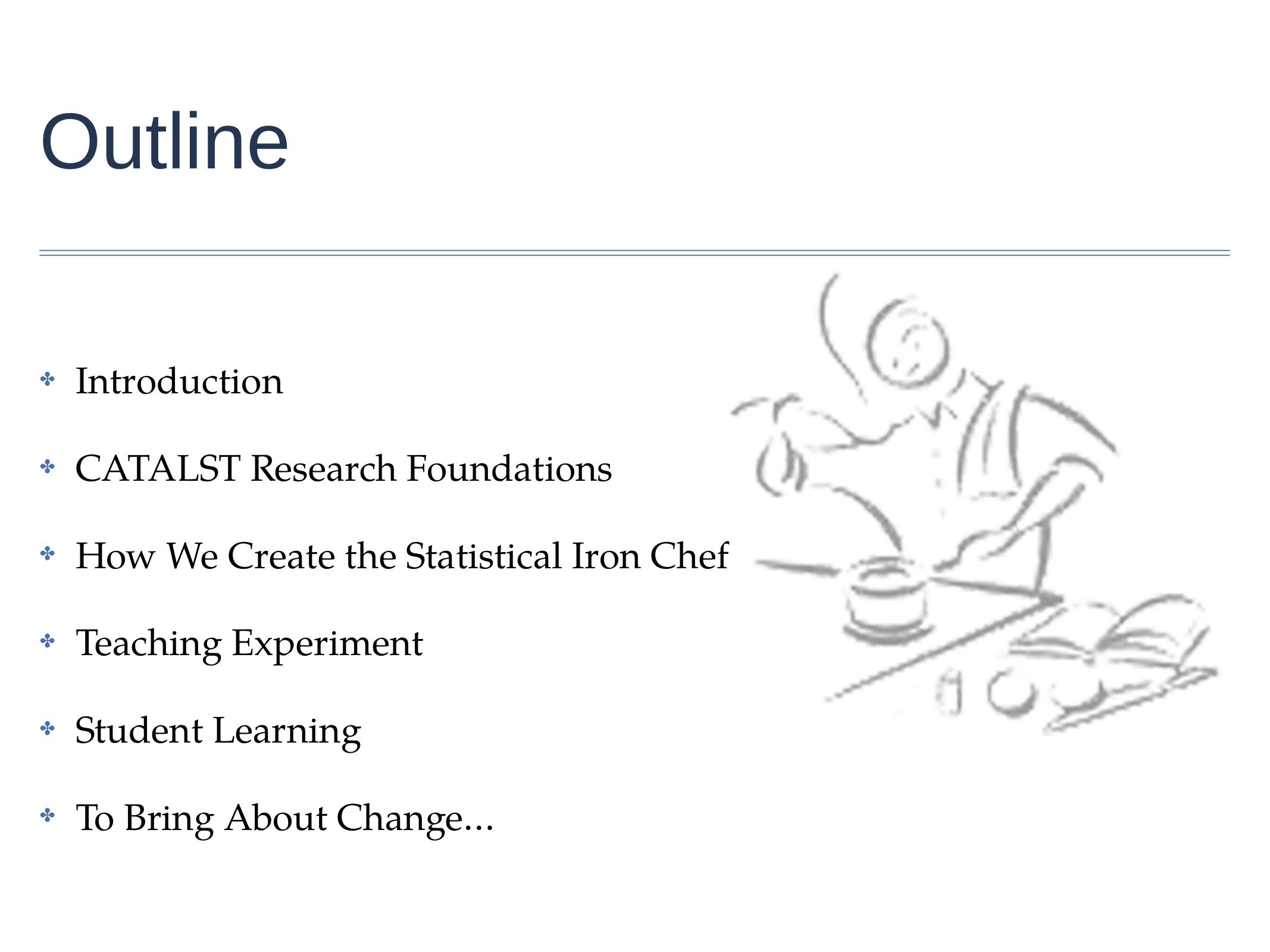

# Outline
Introduction
CATALST Research Foundations
How We Create the Statistical Iron Chef
Teaching Experiment
Student Learning
To Bring About Change…